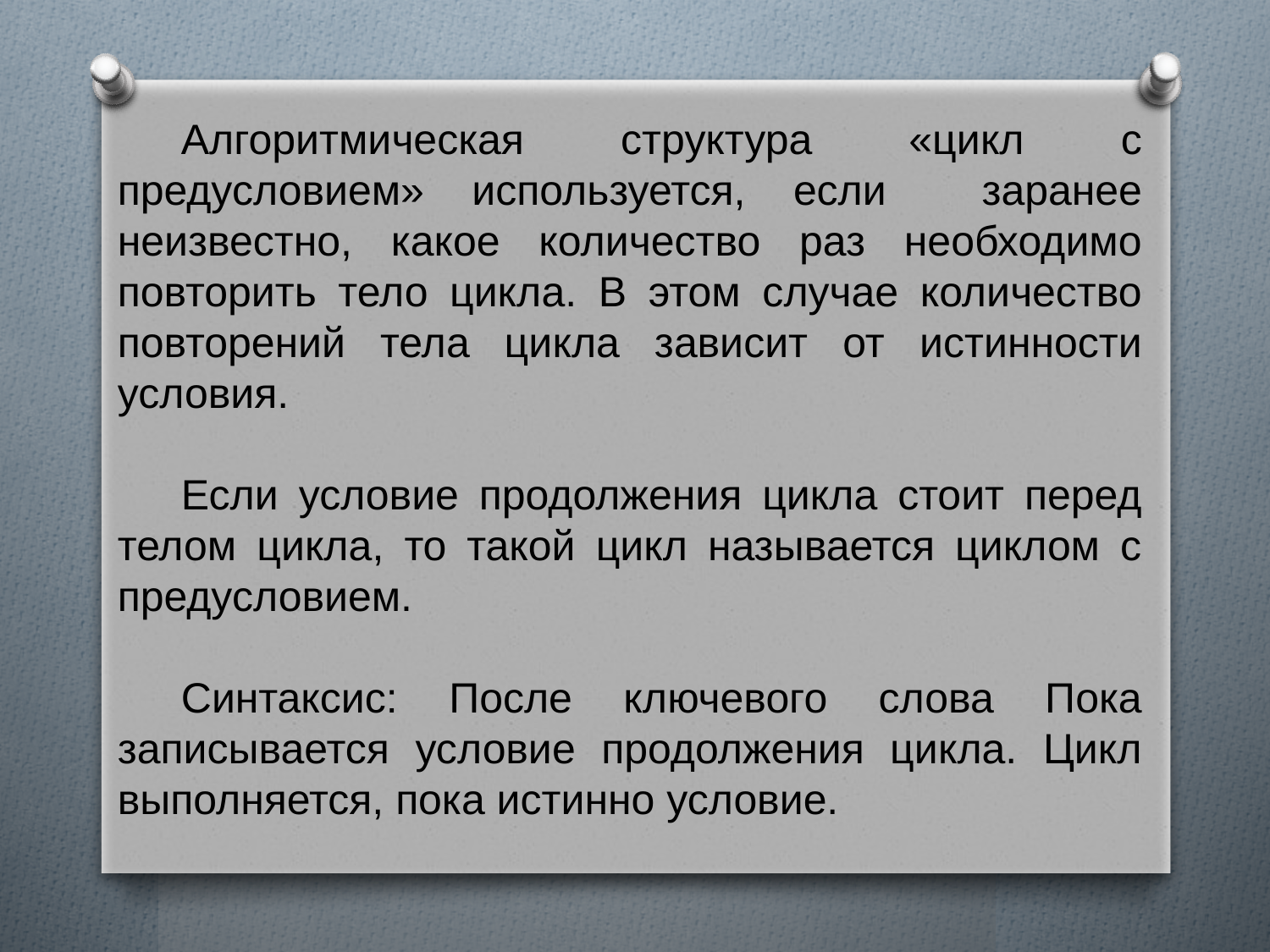

Алгоритмическая структура «цикл с предусловием» используется, если  заранее неизвестно, какое количество раз необходимо повторить тело цикла. В этом случае количество повторений тела цикла зависит от истинности условия.

Если условие продолжения цикла стоит перед телом цикла, то такой цикл называется циклом с предусловием.

Синтаксис: После ключевого слова Пока записывается условие продолжения цикла. Цикл выполняется, пока истинно условие.